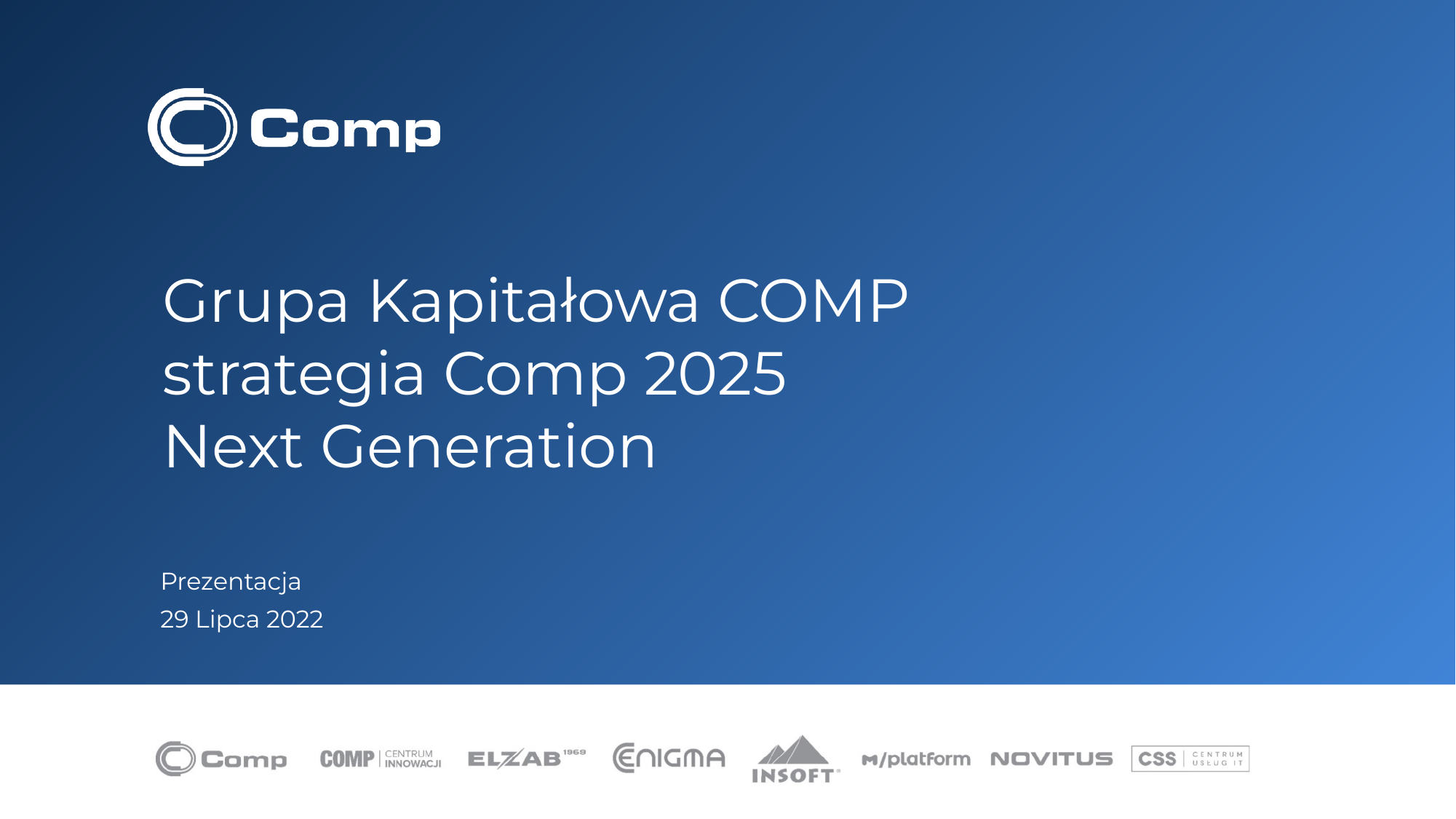

# Grupa Kapitałowa COMP strategia Comp 2025 Next Generation
Prezentacja
29 Lipca 2022